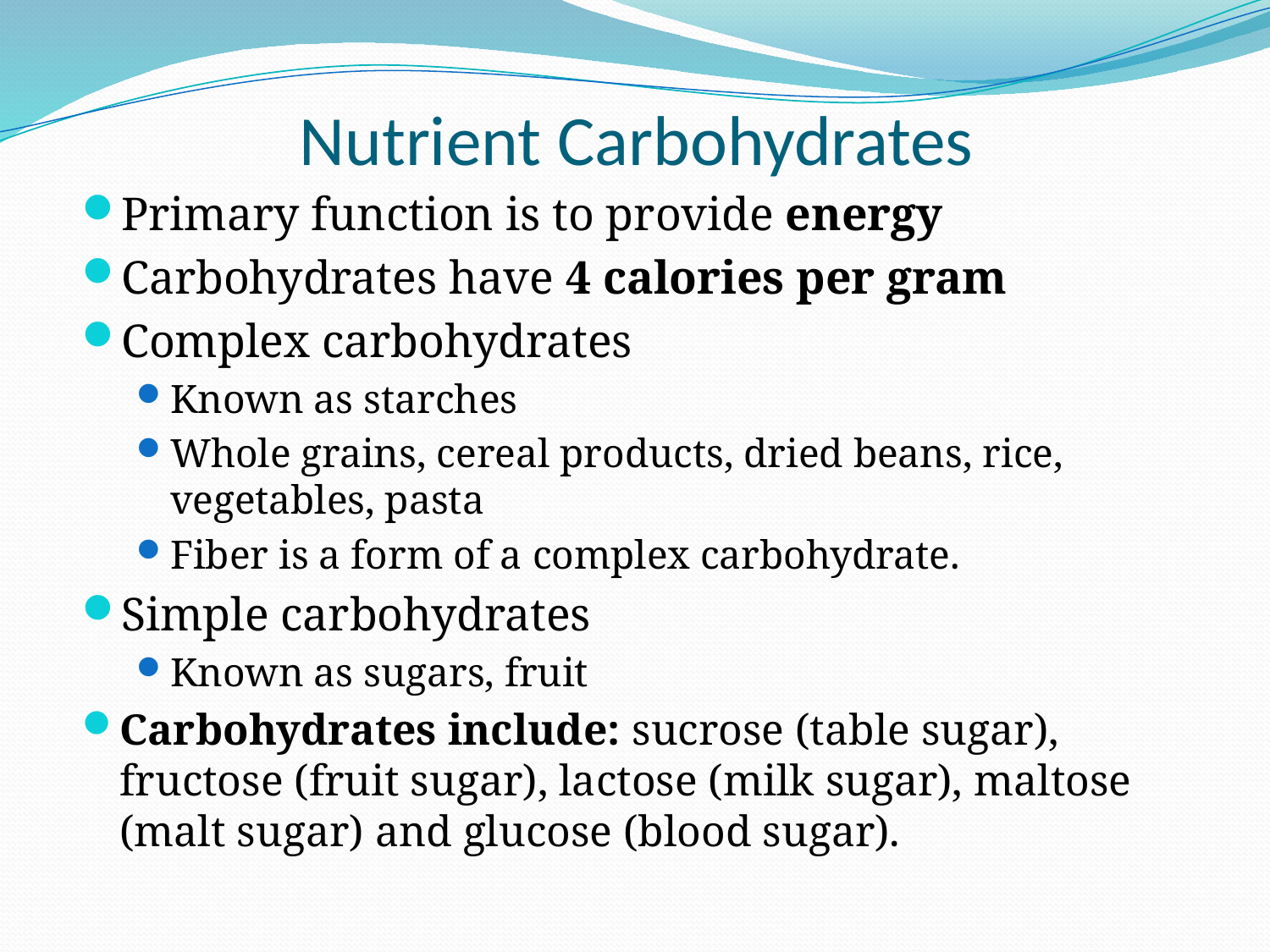

# Nutrient Carbohydrates
Primary function is to provide energy
Carbohydrates have 4 calories per gram
Complex carbohydrates
Known as starches
Whole grains, cereal products, dried beans, rice, vegetables, pasta
Fiber is a form of a complex carbohydrate.
Simple carbohydrates
Known as sugars, fruit
Carbohydrates include: sucrose (table sugar), fructose (fruit sugar), lactose (milk sugar), maltose (malt sugar) and glucose (blood sugar).